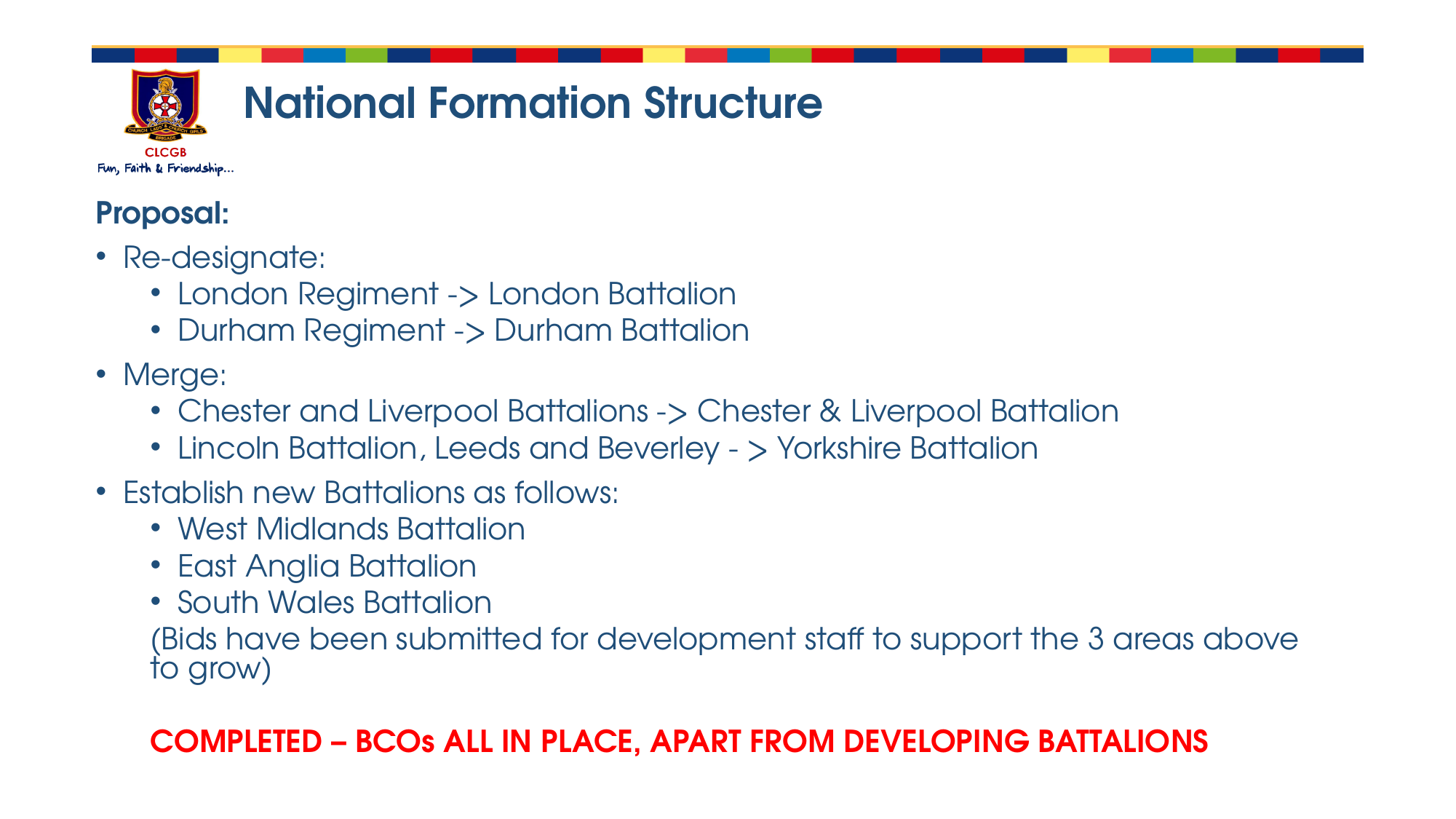

# National Formation Structure
Proposal:
Re-designate:
London Regiment -> London Battalion
Durham Regiment -> Durham Battalion
Merge:
Chester and Liverpool Battalions -> Chester & Liverpool Battalion
Lincoln Battalion, Leeds and Beverley - > Yorkshire Battalion
Establish new Battalions as follows:
West Midlands Battalion
East Anglia Battalion
South Wales Battalion
(Bids have been submitted for development staff to support the 3 areas above to grow)

COMPLETED – BCOs ALL IN PLACE, APART FROM DEVELOPING BATTALIONS